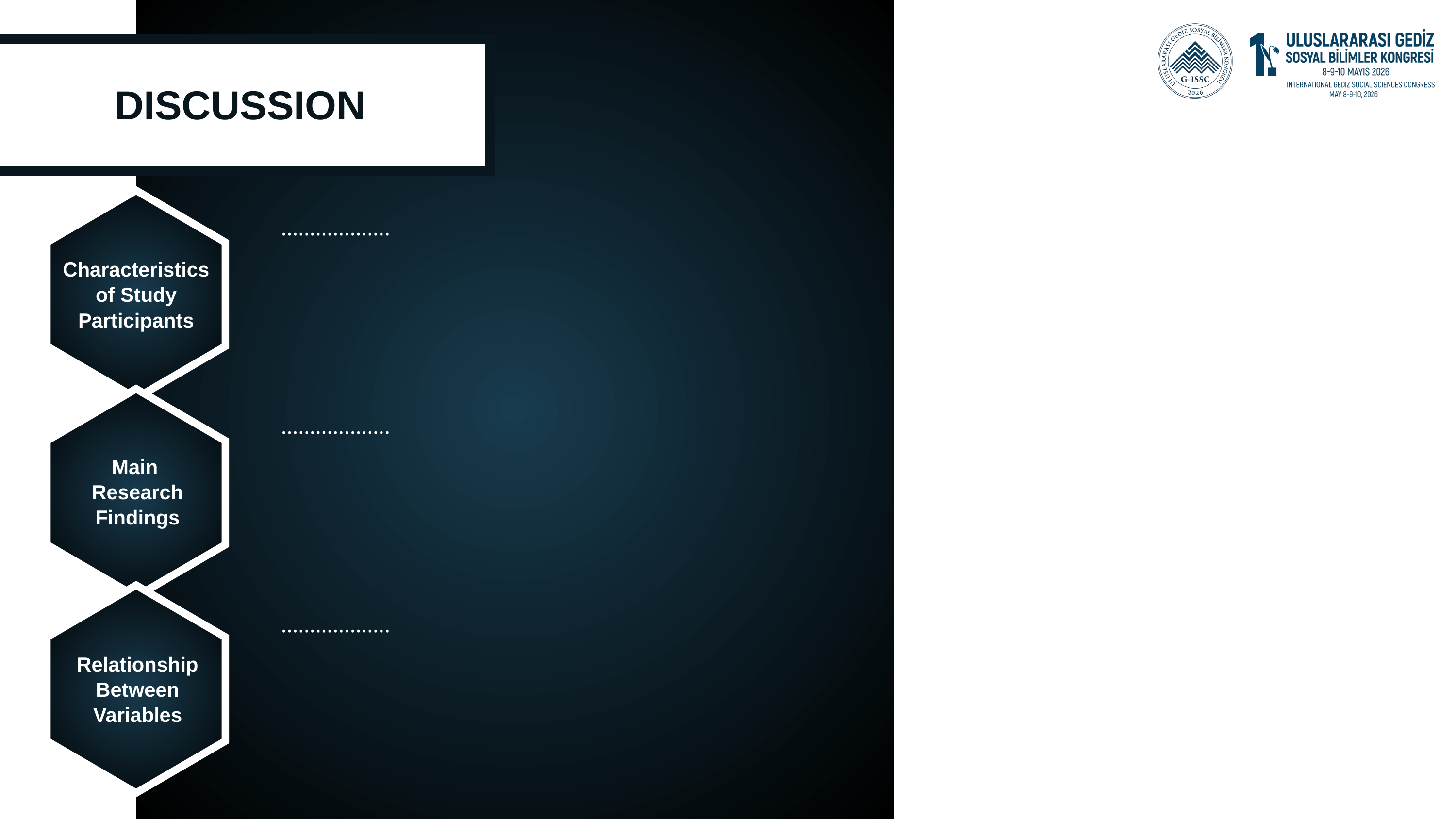

DISCUSSION

……………….
Characteristics of Study Participants

……………….
Main
Research Findings

……………….
Relationship Between Variables